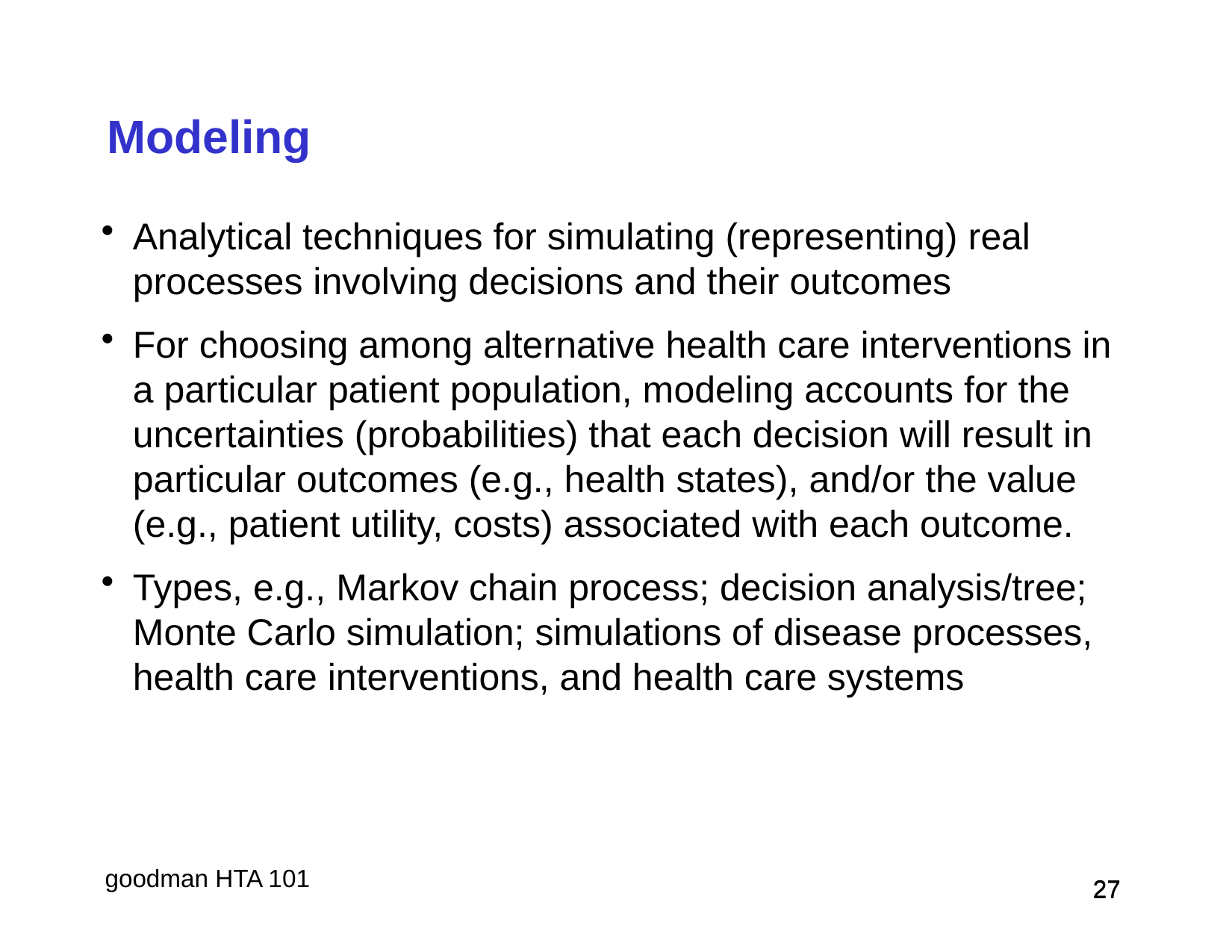

# Modeling
Analytical techniques for simulating (representing) real processes involving decisions and their outcomes
For choosing among alternative health care interventions in a particular patient population, modeling accounts for the uncertainties (probabilities) that each decision will result in particular outcomes (e.g., health states), and/or the value (e.g., patient utility, costs) associated with each outcome.
Types, e.g., Markov chain process; decision analysis/tree; Monte Carlo simulation; simulations of disease processes, health care interventions, and health care systems
 27
 27